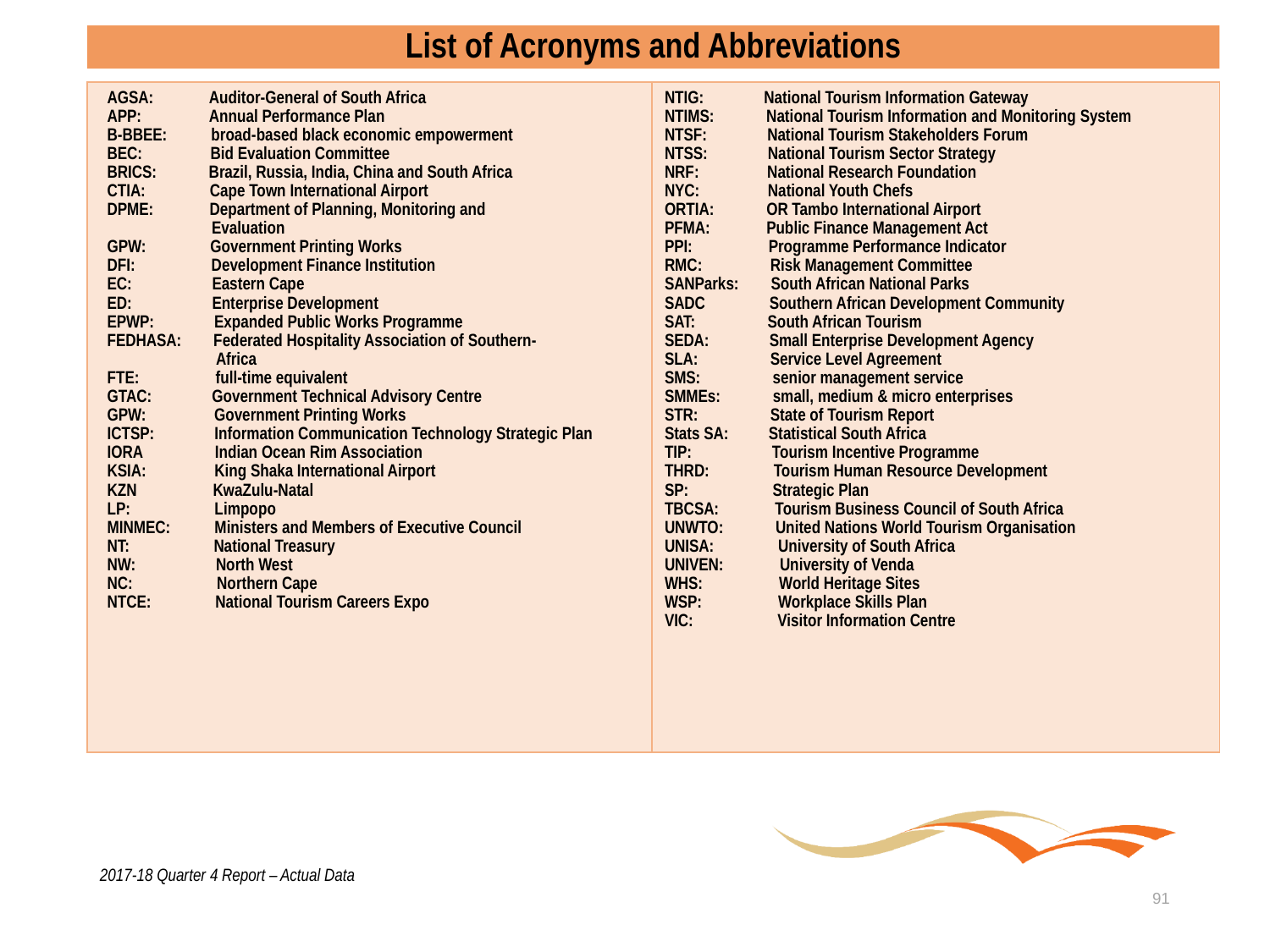

# List of Acronyms and Abbreviations
| AGSA: Auditor-General of South Africa APP: Annual Performance Plan B-BBEE: broad-based black economic empowerment BEC: Bid Evaluation Committee BRICS: Brazil, Russia, India, China and South Africa CTIA: Cape Town International Airport DPME: Department of Planning, Monitoring and Evaluation GPW: Government Printing Works DFI: Development Finance Institution EC: Eastern Cape ED: Enterprise Development EPWP: Expanded Public Works Programme FEDHASA: Federated Hospitality Association of Southern- Africa FTE: full-time equivalent GTAC: Government Technical Advisory Centre GPW: Government Printing Works ICTSP: Information Communication Technology Strategic Plan IORA Indian Ocean Rim Association KSIA: King Shaka International Airport KZN KwaZulu-Natal LP: Limpopo MINMEC: Ministers and Members of Executive Council NT: National Treasury NW: North West NC: Northern Cape NTCE: National Tourism Careers Expo | NTIG: National Tourism Information Gateway NTIMS: National Tourism Information and Monitoring System NTSF: National Tourism Stakeholders Forum NTSS: National Tourism Sector Strategy NRF: National Research Foundation NYC: National Youth Chefs ORTIA: OR Tambo International Airport PFMA: Public Finance Management Act PPI: Programme Performance Indicator RMC: Risk Management Committee SANParks: South African National Parks SADC Southern African Development Community SAT: South African Tourism SEDA: Small Enterprise Development Agency SLA: Service Level Agreement SMS: senior management service SMMEs: small, medium & micro enterprises STR: State of Tourism Report Stats SA: Statistical South Africa TIP: Tourism Incentive Programme THRD: Tourism Human Resource Development SP: Strategic Plan TBCSA: Tourism Business Council of South Africa UNWTO: United Nations World Tourism Organisation UNISA: University of South Africa UNIVEN: University of Venda WHS: World Heritage Sites WSP: Workplace Skills Plan VIC: Visitor Information Centre |
| --- | --- |
2017-18 Quarter 4 Report – Actual Data
91